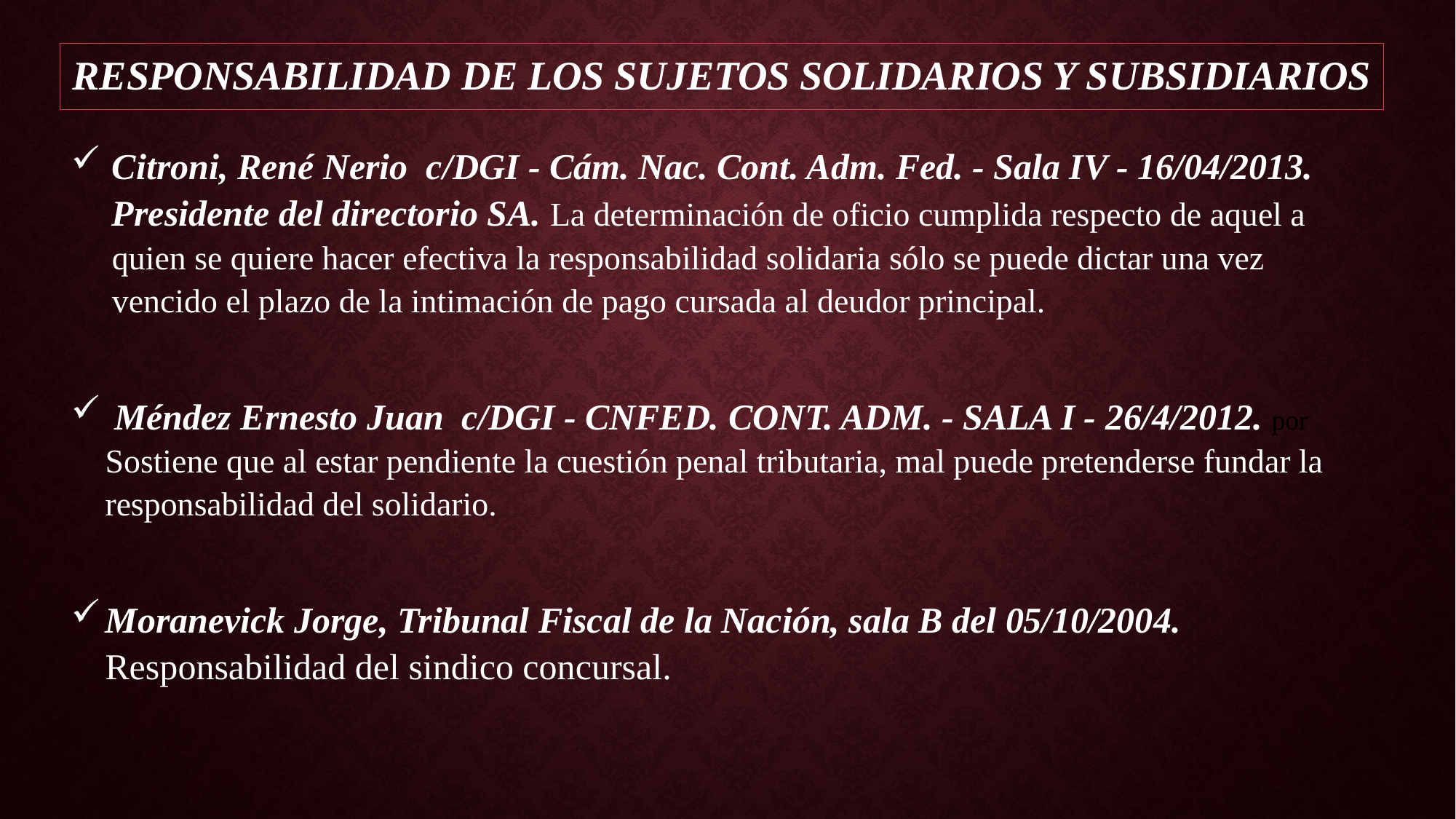

# Responsabilidad de los sujetos solidarios y subsidiarios

Citroni, René Nerio  c/DGI - Cám. Nac. Cont. Adm. Fed. - Sala IV - 16/04/2013. Presidente del directorio SA. La determinación de oficio cumplida respecto de aquel a quien se quiere hacer efectiva la responsabilidad solidaria sólo se puede dictar una vez vencido el plazo de la intimación de pago cursada al deudor principal.

 Méndez Ernesto Juan  c/DGI - CNFED. CONT. ADM. - SALA I - 26/4/2012. por Sostiene que al estar pendiente la cuestión penal tributaria, mal puede pretenderse fundar la responsabilidad del solidario.

Moranevick Jorge, Tribunal Fiscal de la Nación, sala B del 05/10/2004.  Responsabilidad del sindico concursal.